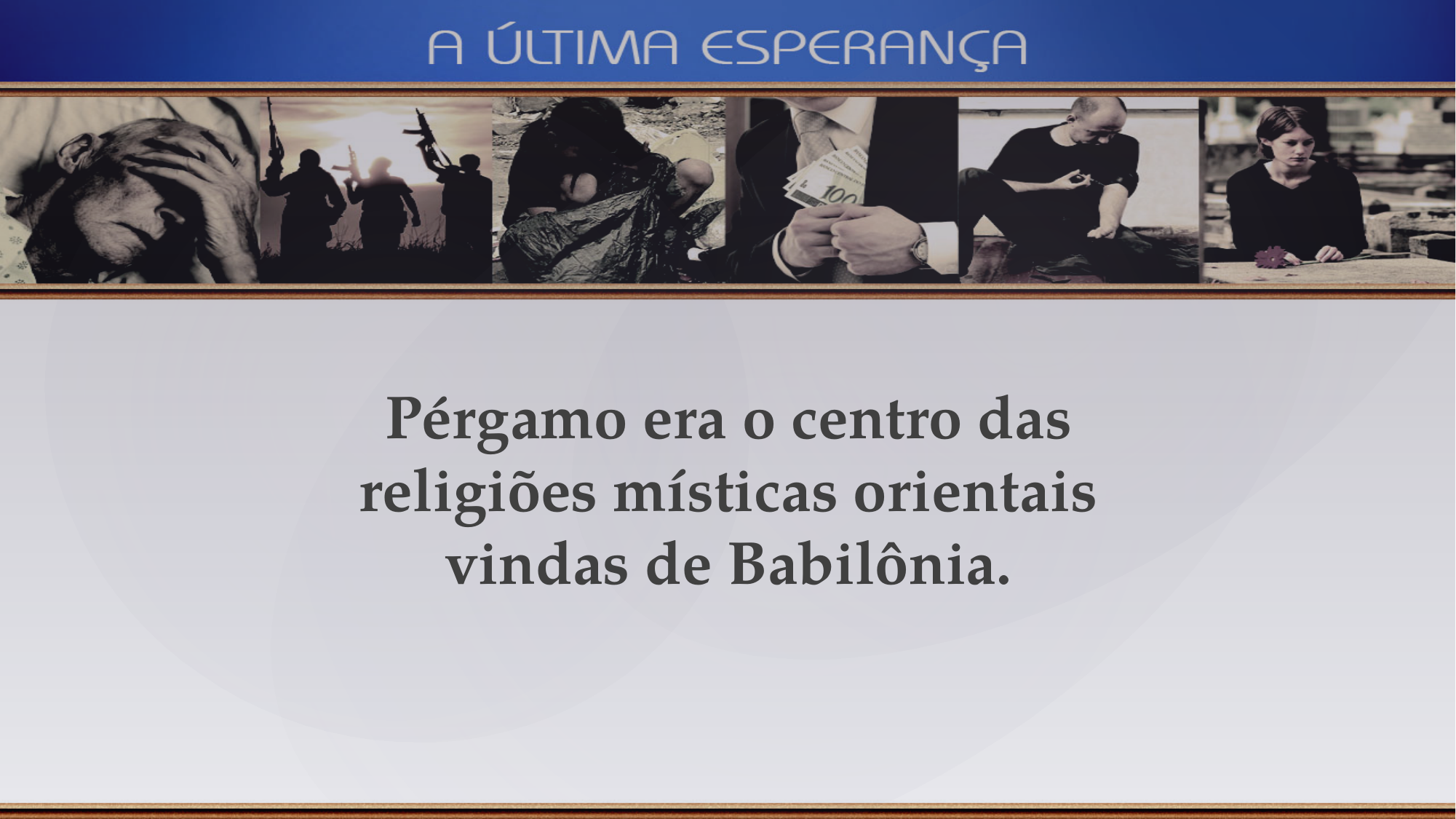

Pérgamo era o centro das religiões místicas orientais vindas de Babilônia.